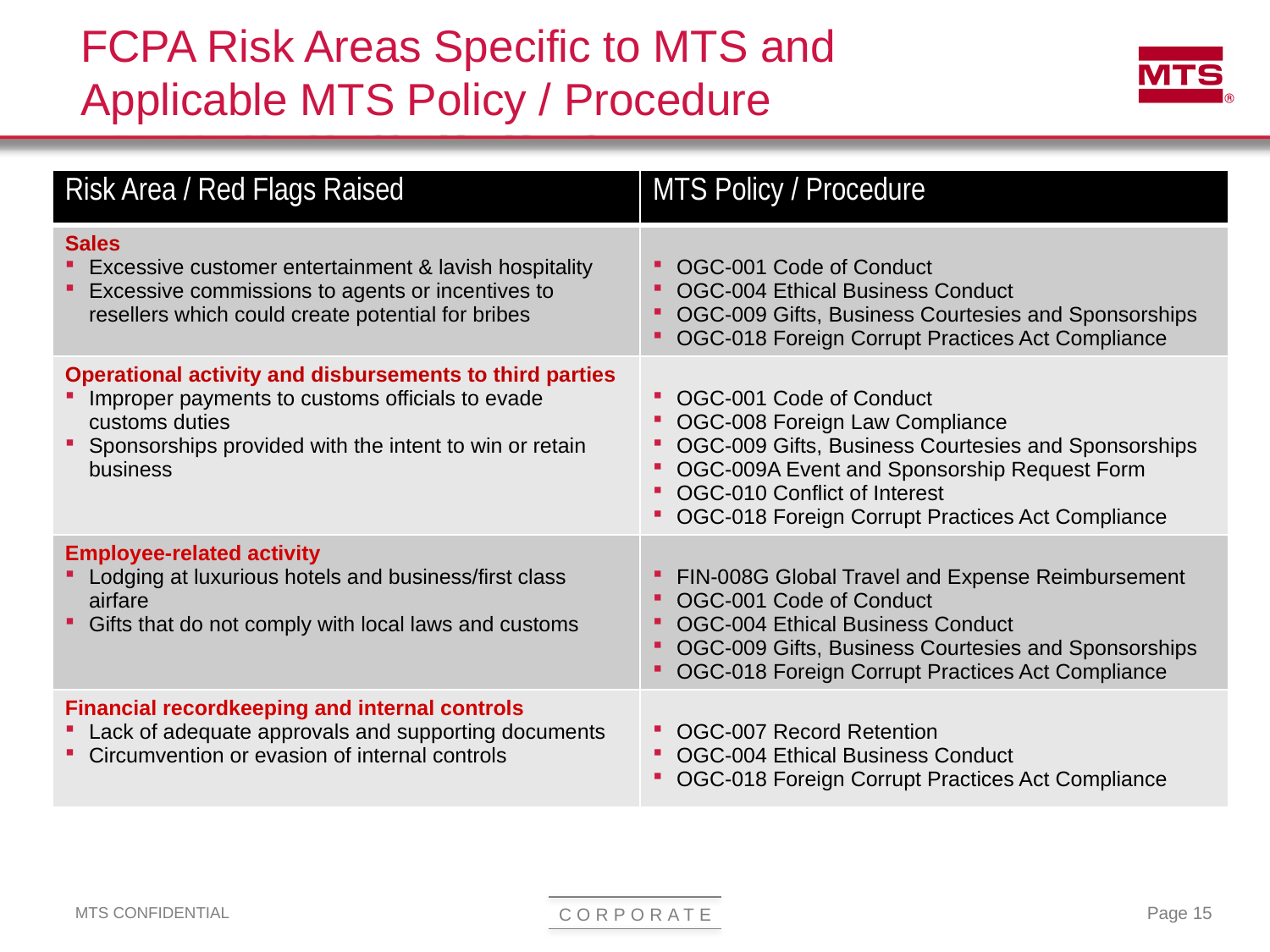

# FCPA Risk Areas Specific to MTS and Applicable MTS Policy / Procedure
| Risk Area / Red Flags Raised | MTS Policy / Procedure |
| --- | --- |
| Sales Excessive customer entertainment & lavish hospitality Excessive commissions to agents or incentives to resellers which could create potential for bribes | OGC-001 Code of Conduct OGC-004 Ethical Business Conduct OGC-009 Gifts, Business Courtesies and Sponsorships OGC-018 Foreign Corrupt Practices Act Compliance |
| Operational activity and disbursements to third parties Improper payments to customs officials to evade customs duties Sponsorships provided with the intent to win or retain business | OGC-001 Code of Conduct OGC-008 Foreign Law Compliance OGC-009 Gifts, Business Courtesies and Sponsorships OGC-009A Event and Sponsorship Request Form OGC-010 Conflict of Interest OGC-018 Foreign Corrupt Practices Act Compliance |
| Employee-related activity Lodging at luxurious hotels and business/first class airfare Gifts that do not comply with local laws and customs | FIN-008G Global Travel and Expense Reimbursement OGC-001 Code of Conduct OGC-004 Ethical Business Conduct OGC-009 Gifts, Business Courtesies and Sponsorships OGC-018 Foreign Corrupt Practices Act Compliance |
| Financial recordkeeping and internal controls Lack of adequate approvals and supporting documents Circumvention or evasion of internal controls | OGC-007 Record Retention OGC-004 Ethical Business Conduct OGC-018 Foreign Corrupt Practices Act Compliance |